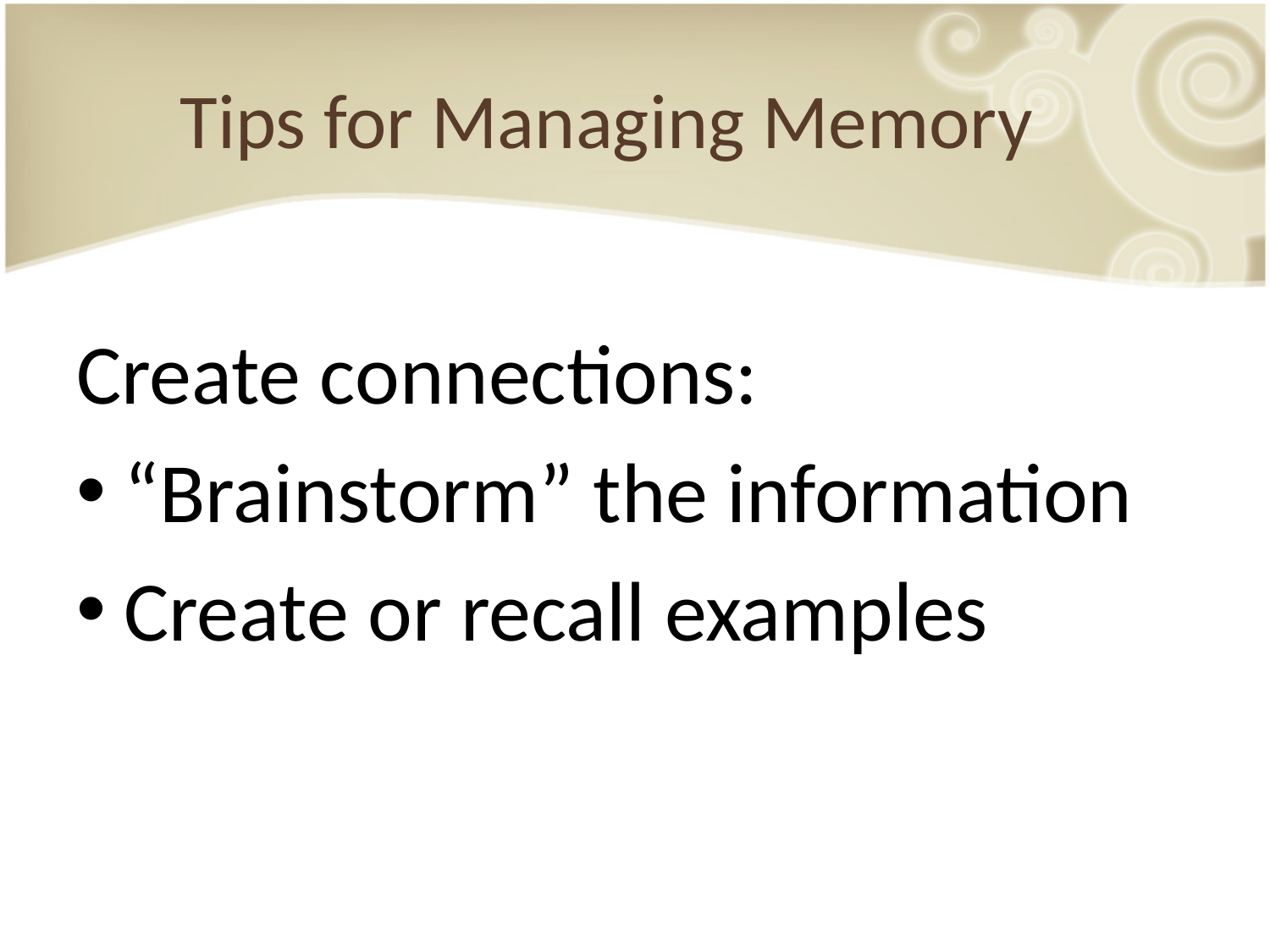

# Tips for Managing Memory
Create connections:
“Brainstorm” the information
Create or recall examples